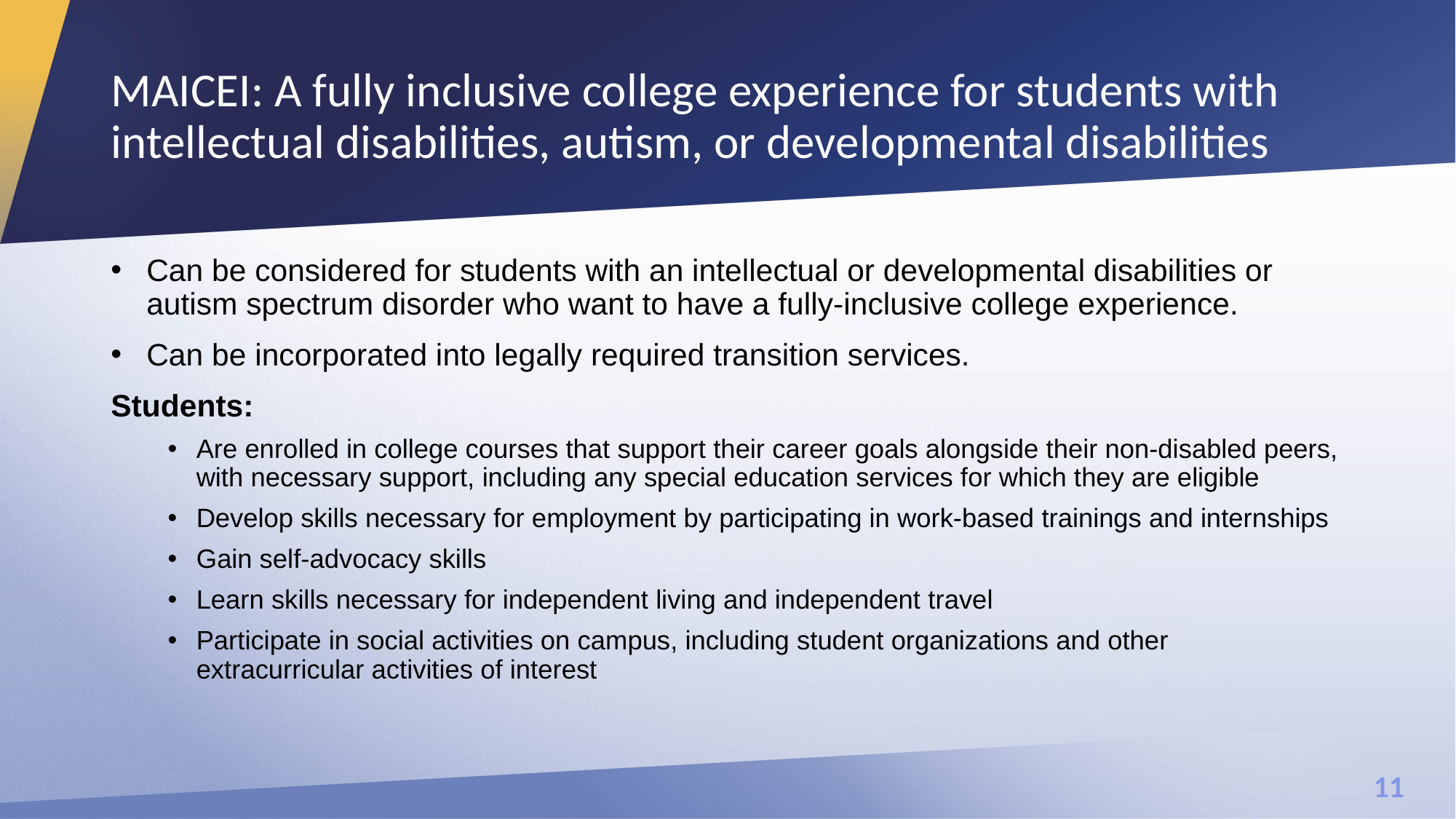

# MAICEI: A fully inclusive college experience for students with intellectual disabilities, autism, or developmental disabilities
Can be considered for students with an intellectual or developmental disabilities or autism spectrum disorder who want to have a fully-inclusive college experience.
Can be incorporated into legally required transition services.
Students:
Are enrolled in college courses that support their career goals alongside their non-disabled peers, with necessary support, including any special education services for which they are eligible
Develop skills necessary for employment by participating in work-based trainings and internships
Gain self-advocacy skills
Learn skills necessary for independent living and independent travel
Participate in social activities on campus, including student organizations and other extracurricular activities of interest